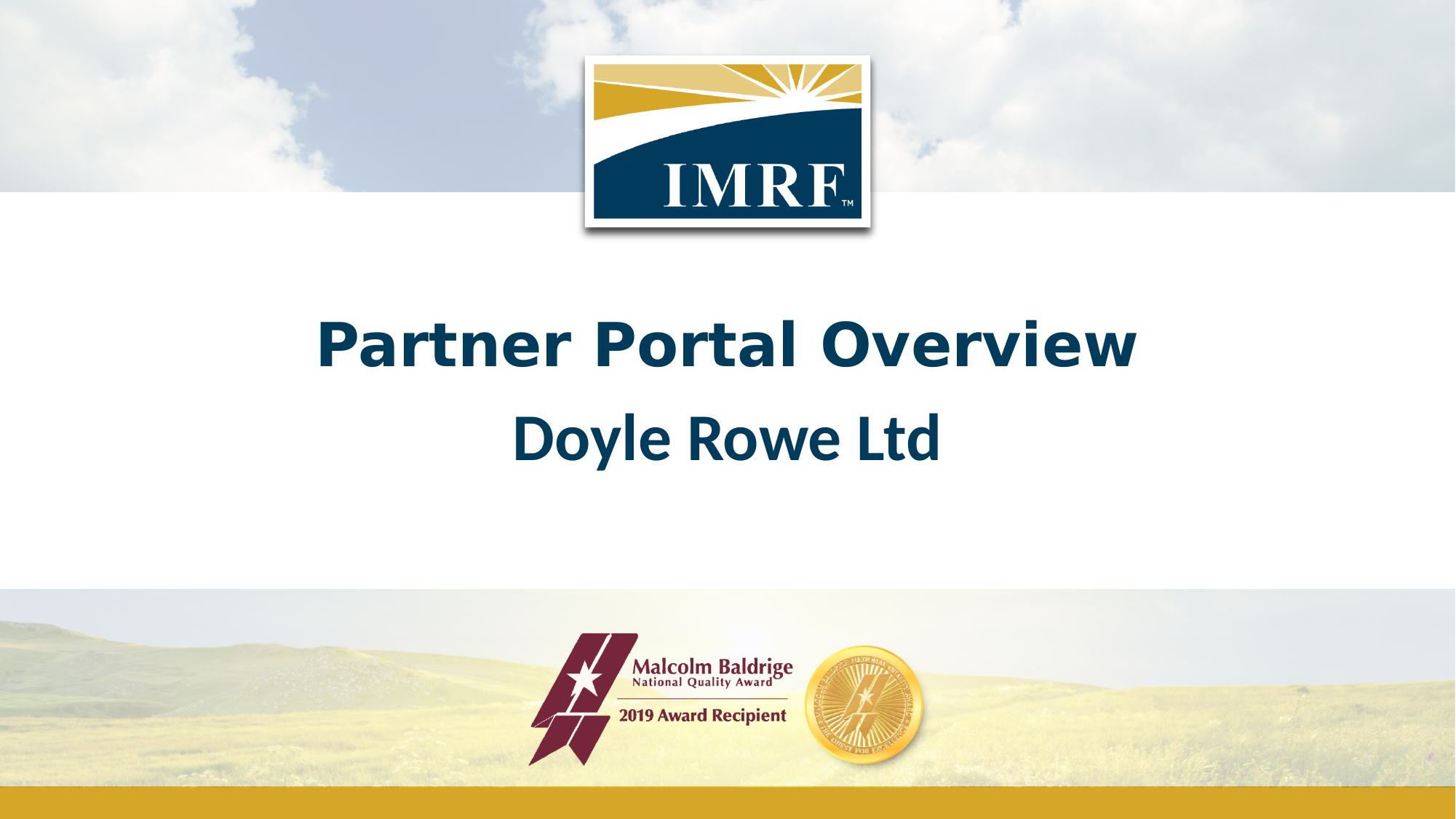

# Partner Portal Overview
Doyle Rowe Ltd